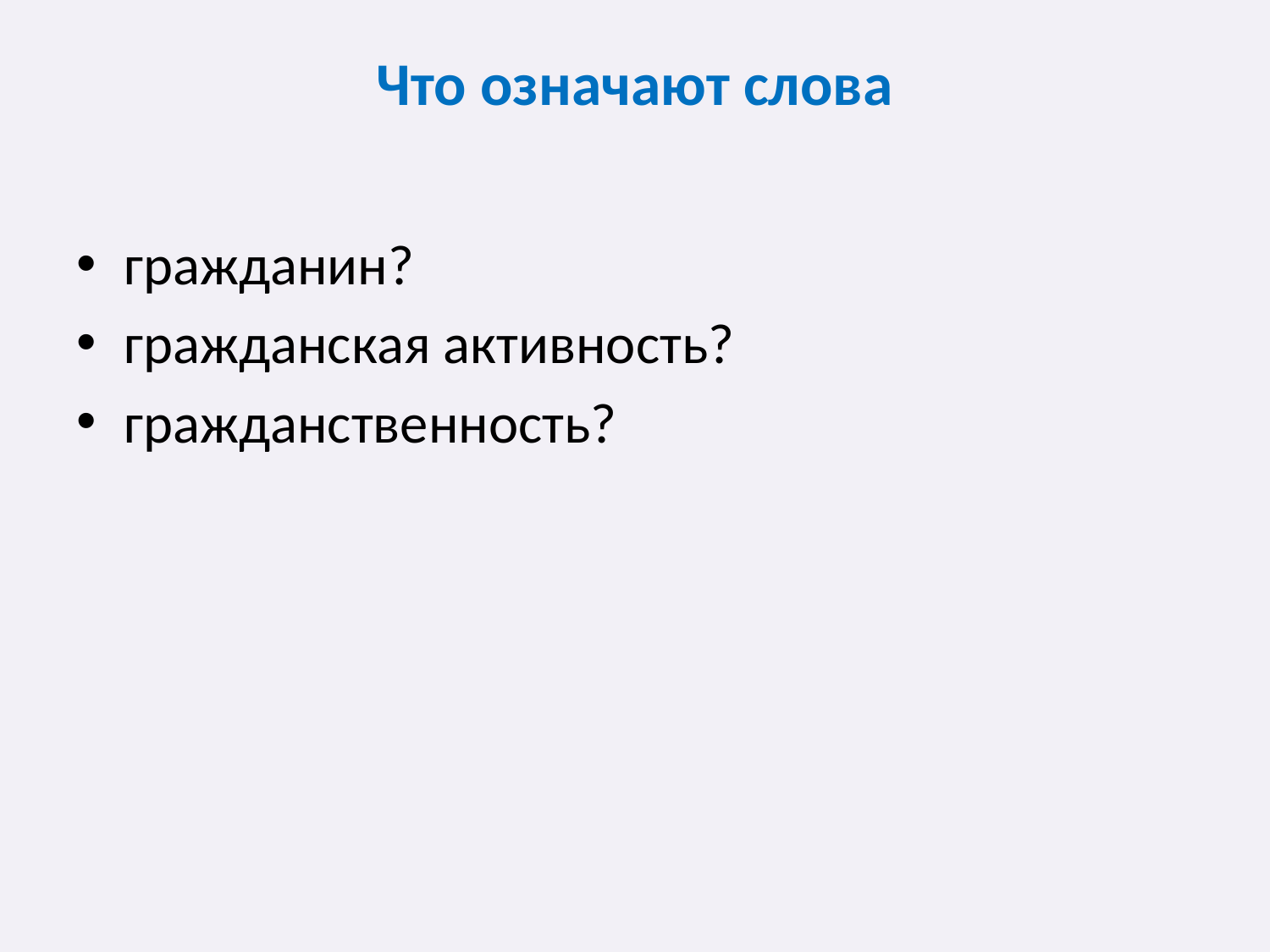

# Что означают слова
гражданин?
гражданская активность?
гражданственность?